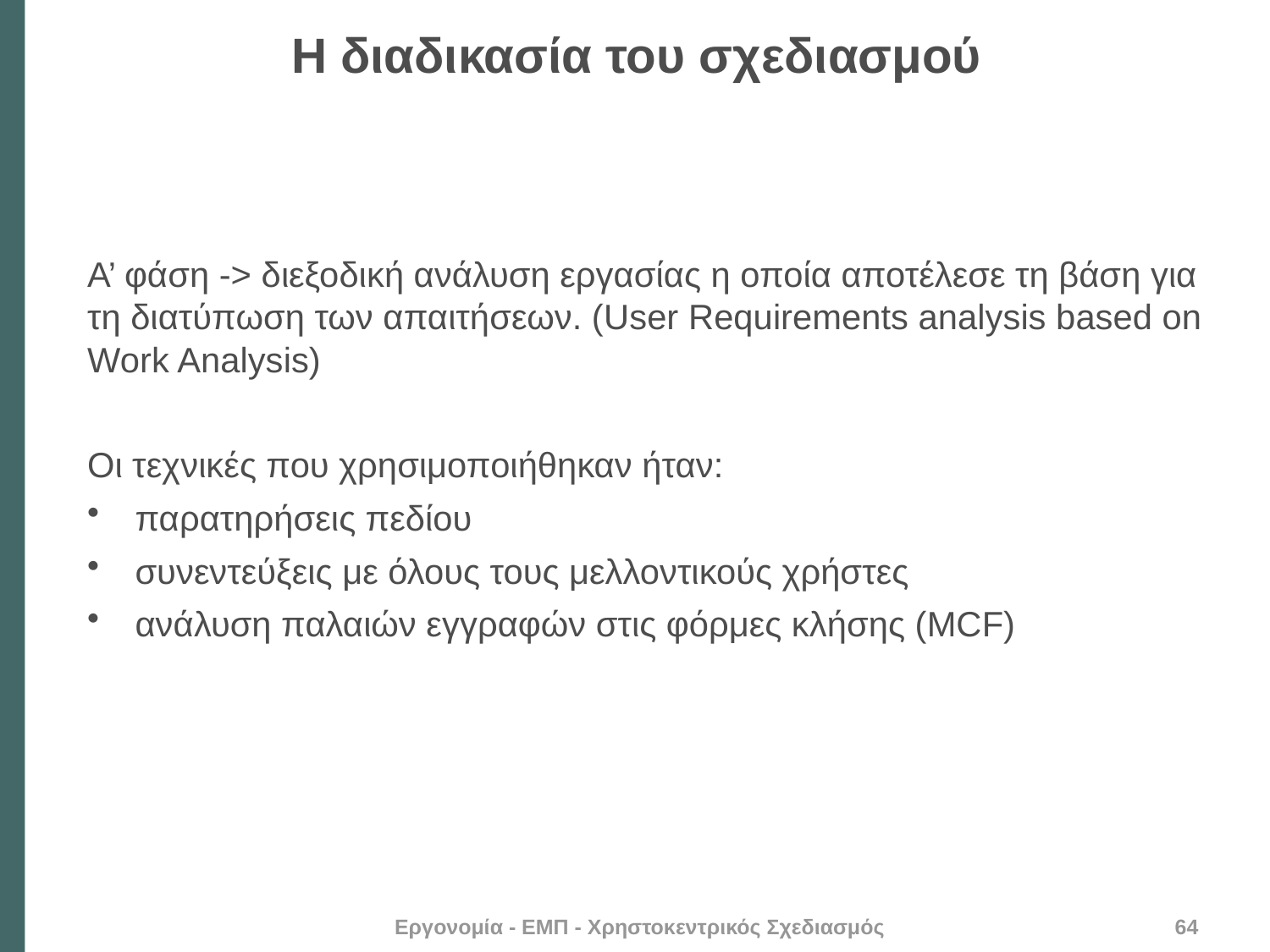

# Η διαδικασία του σχεδιασμού
Α’ φάση -> διεξοδική ανάλυση εργασίας η οποία αποτέλεσε τη βάση για τη διατύπωση των απαιτήσεων. (User Requirements analysis based on Work Analysis)

Οι τεχνικές που χρησιμοποιήθηκαν ήταν:
παρατηρήσεις πεδίου
συνεντεύξεις με όλους τους μελλοντικούς χρήστες
ανάλυση παλαιών εγγραφών στις φόρμες κλήσης (MCF)

Εργονομία - ΕΜΠ - Χρηστοκεντρικός Σχεδιασμός
64